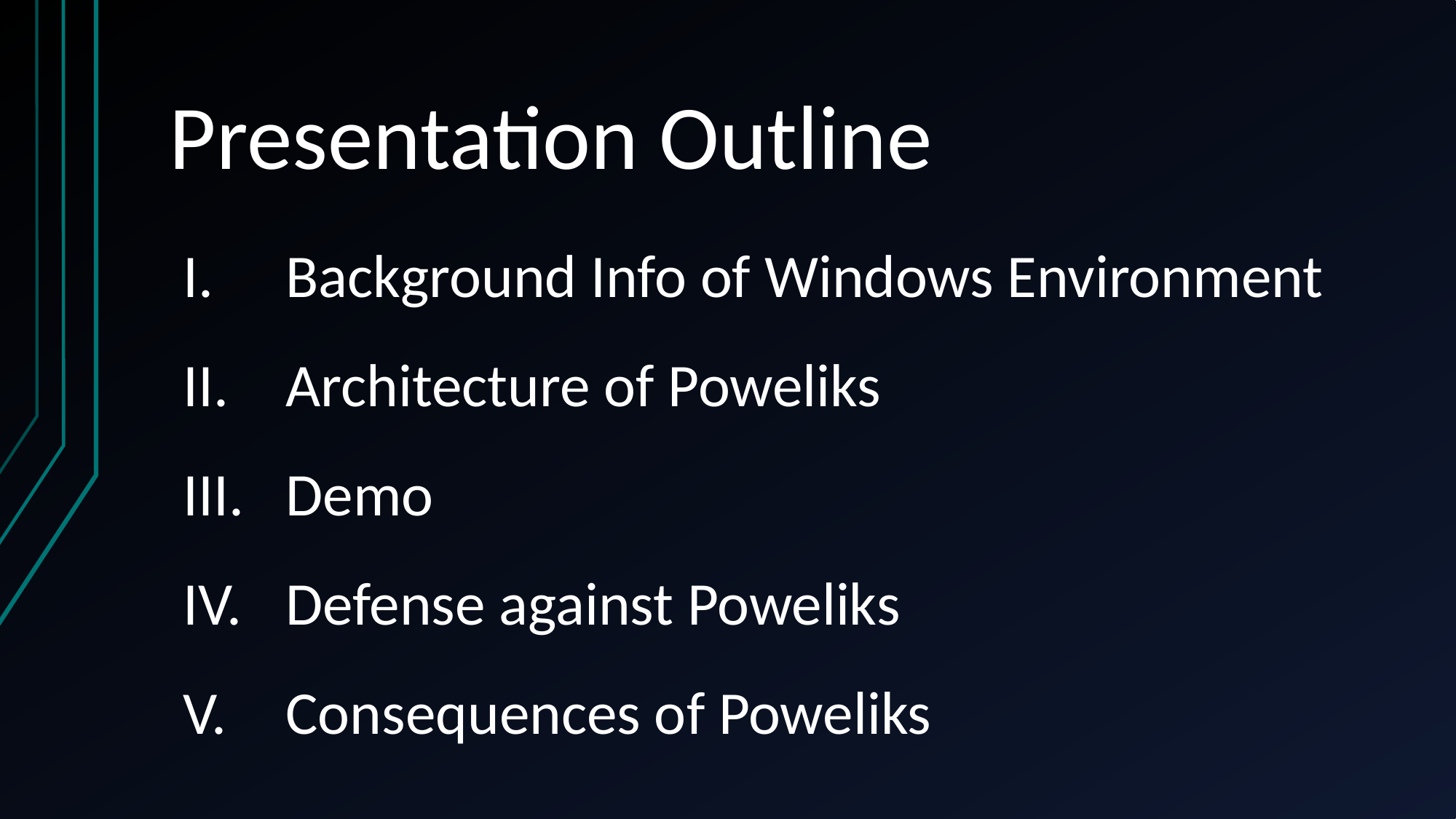

Presentation Outline
Background Info of Windows Environment
Architecture of Poweliks
Demo
Defense against Poweliks
Consequences of Poweliks